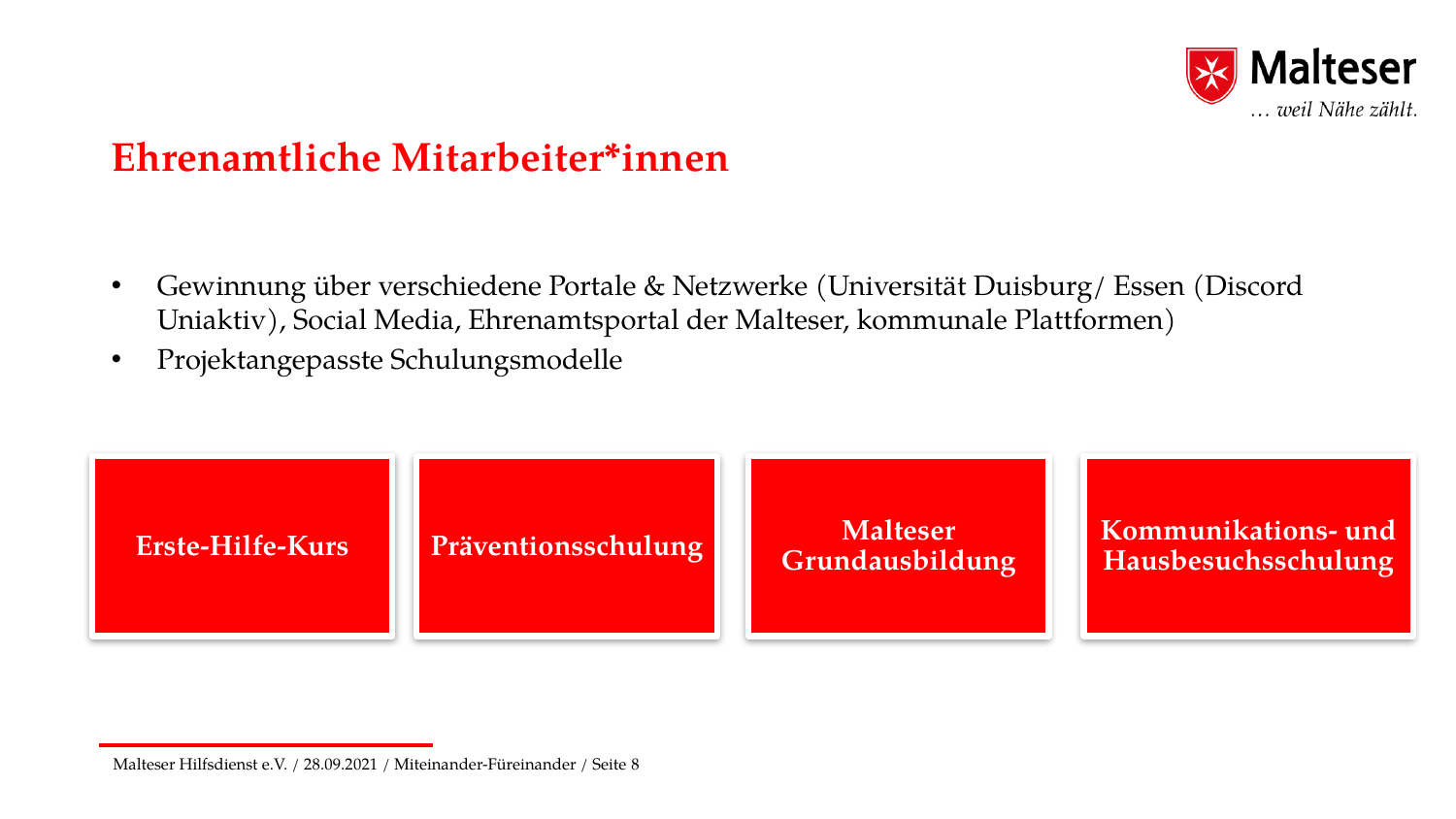

Ehrenamtliche Mitarbeiter*innen
Gewinnung über verschiedene Portale & Netzwerke (Universität Duisburg/ Essen (Discord Uniaktiv), Social Media, Ehrenamtsportal der Malteser, kommunale Plattformen)
Projektangepasste Schulungsmodelle
Erste-Hilfe-Kurs
Präventionsschulung
Malteser Grundausbildung
Kommunikations- und Hausbesuchsschulung